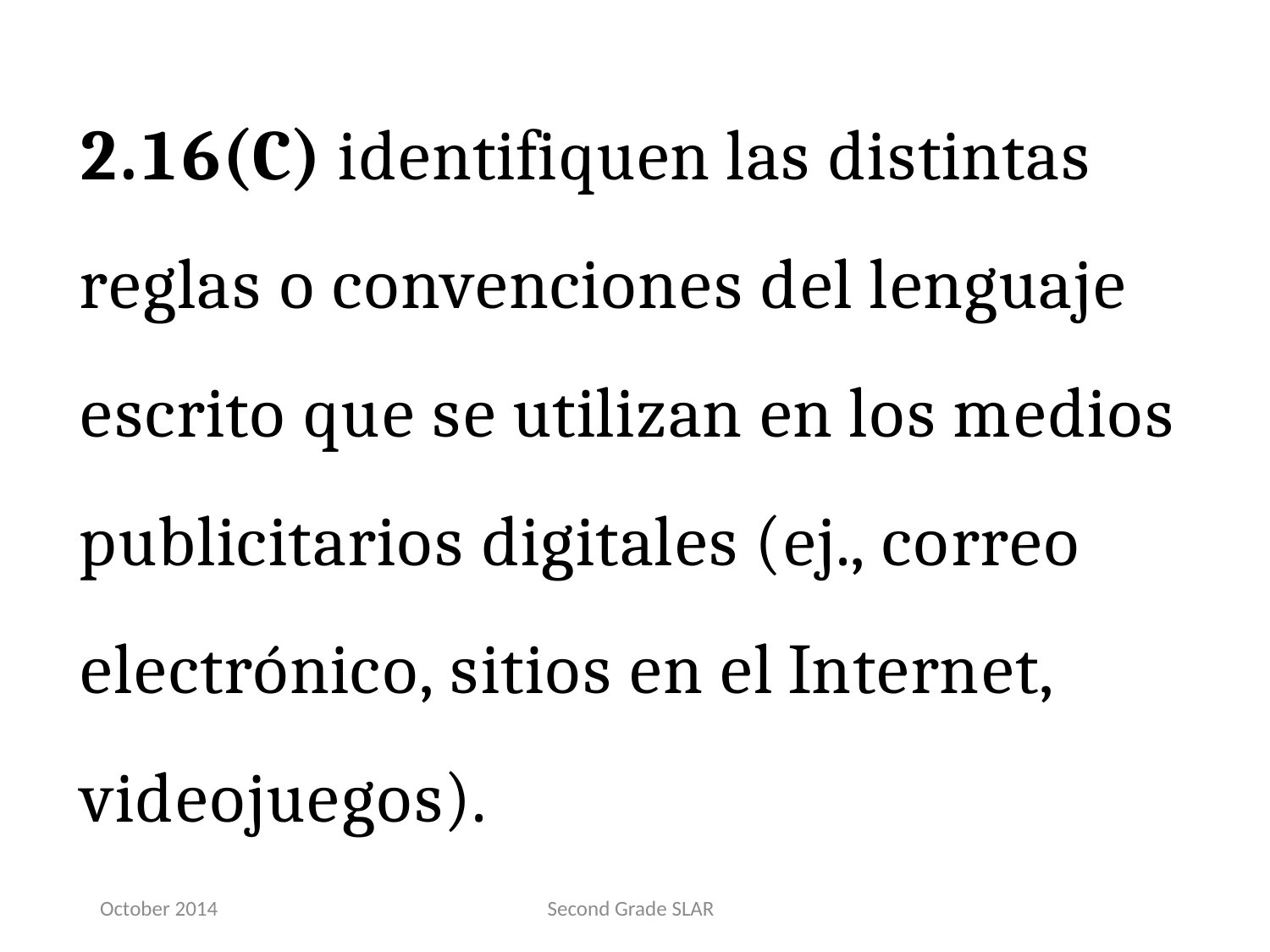

2.16(C) identifiquen las distintas reglas o convenciones del lenguaje escrito que se utilizan en los medios publicitarios digitales (ej., correo electrónico, sitios en el Internet, videojuegos).

October 2014
Second Grade SLAR